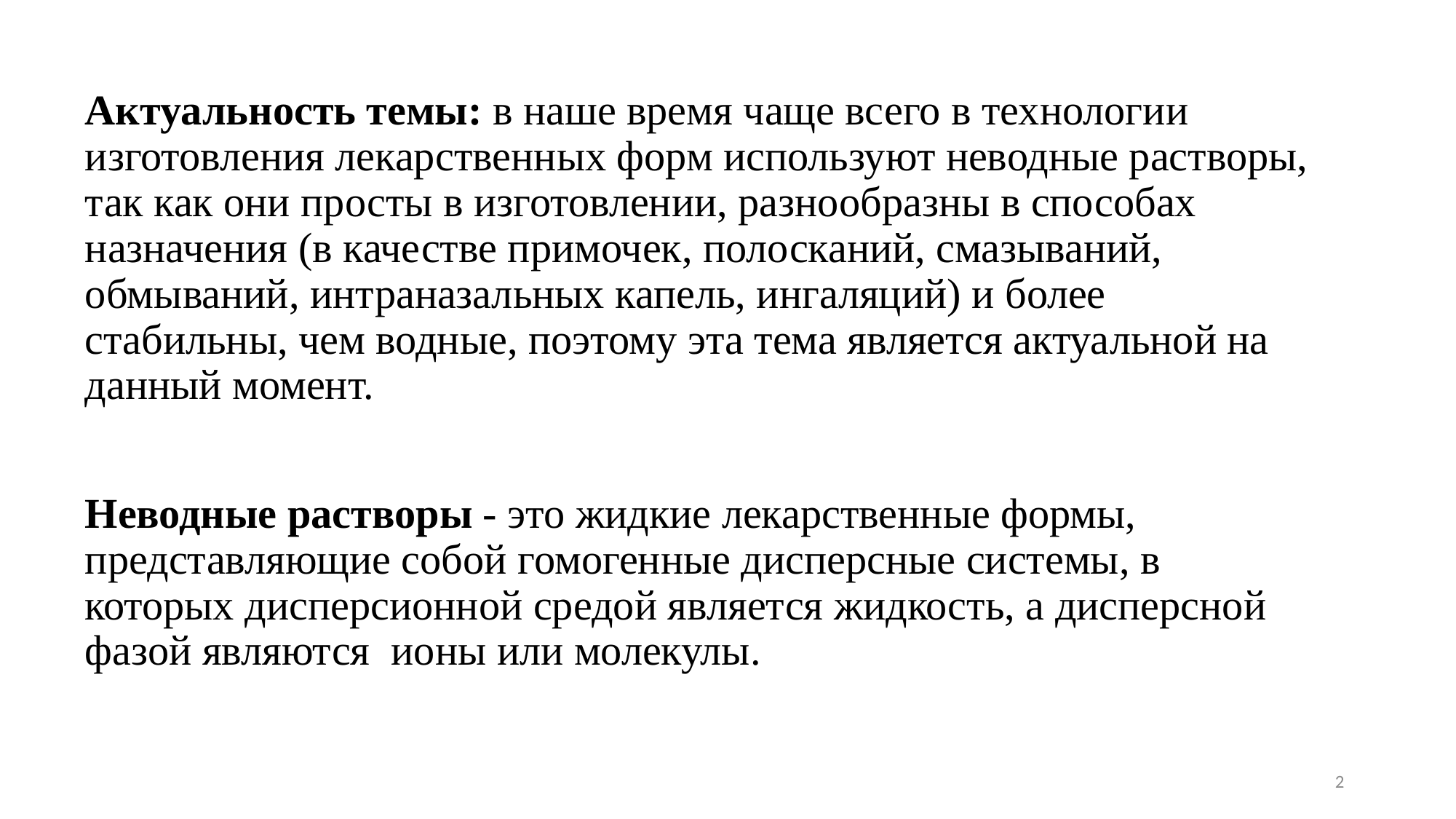

# Актуальность темы: в наше время чаще всего в технологии изготовления лекарственных форм используют неводные растворы, так как они просты в изготовлении, разнообразны в способах назначения (в качестве примочек, полосканий, смазываний, обмываний, интраназальных капель, ингаляций) и более стабильны, чем водные, поэтому эта тема является актуальной на данный момент.
Неводные растворы - это жидкие лекарственные формы, представляющие собой гомогенные дисперсные системы, в которых дисперсионной средой является жидкость, а дисперсной фазой являются  ионы или молекулы.

2